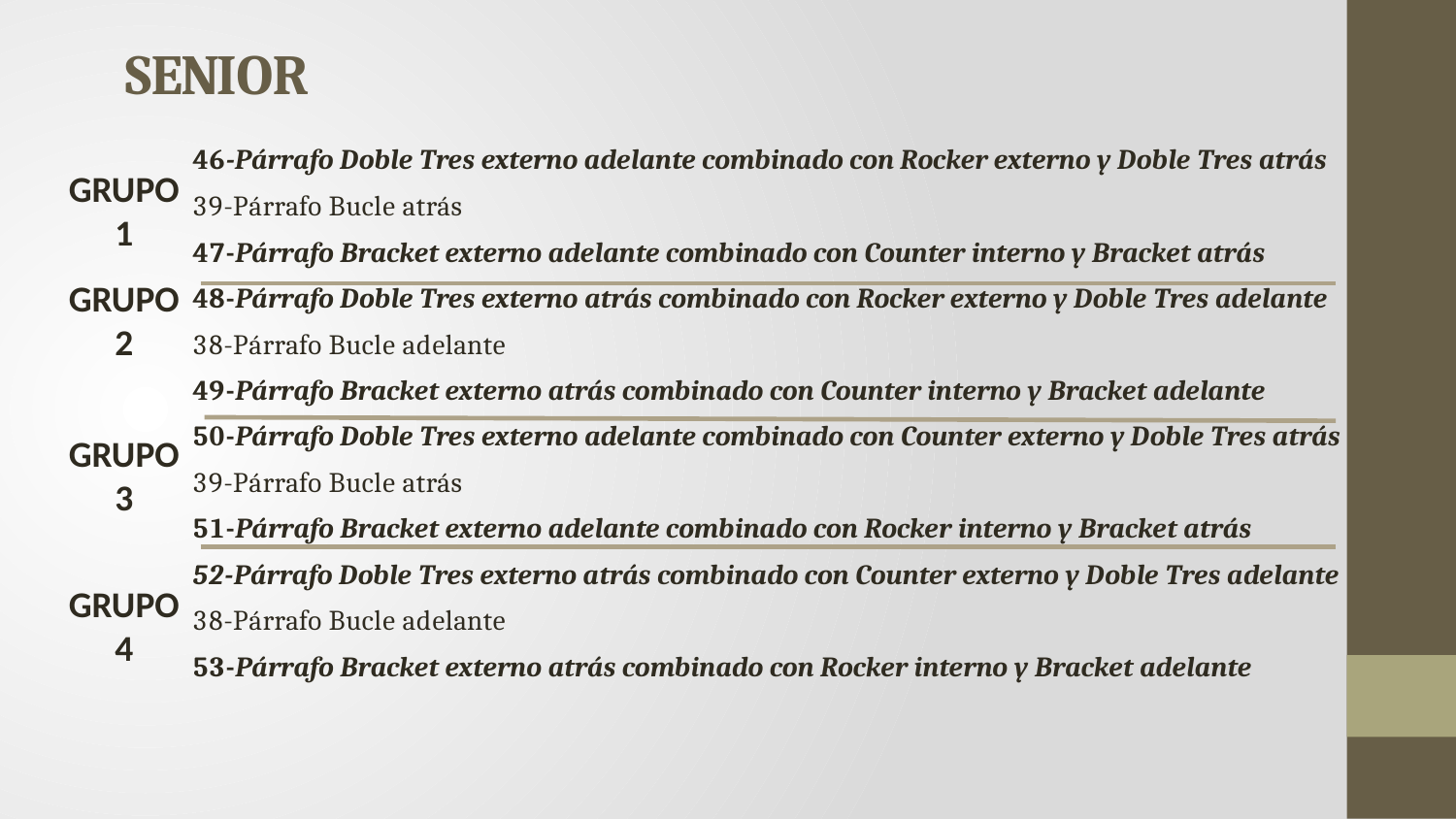

# SENIOR
46-Párrafo Doble Tres externo adelante combinado con Rocker externo y Doble Tres atrás
39-Párrafo Bucle atrás
47-Párrafo Bracket externo adelante combinado con Counter interno y Bracket atrás
48-Párrafo Doble Tres externo atrás combinado con Rocker externo y Doble Tres adelante
38-Párrafo Bucle adelante
49-Párrafo Bracket externo atrás combinado con Counter interno y Bracket adelante
50-Párrafo Doble Tres externo adelante combinado con Counter externo y Doble Tres atrás
39-Párrafo Bucle atrás
51-Párrafo Bracket externo adelante combinado con Rocker interno y Bracket atrás
52-Párrafo Doble Tres externo atrás combinado con Counter externo y Doble Tres adelante
38-Párrafo Bucle adelante
53-Párrafo Bracket externo atrás combinado con Rocker interno y Bracket adelante
GRUPO 1

GRUPO 2

GRUPO 3

GRUPO 4